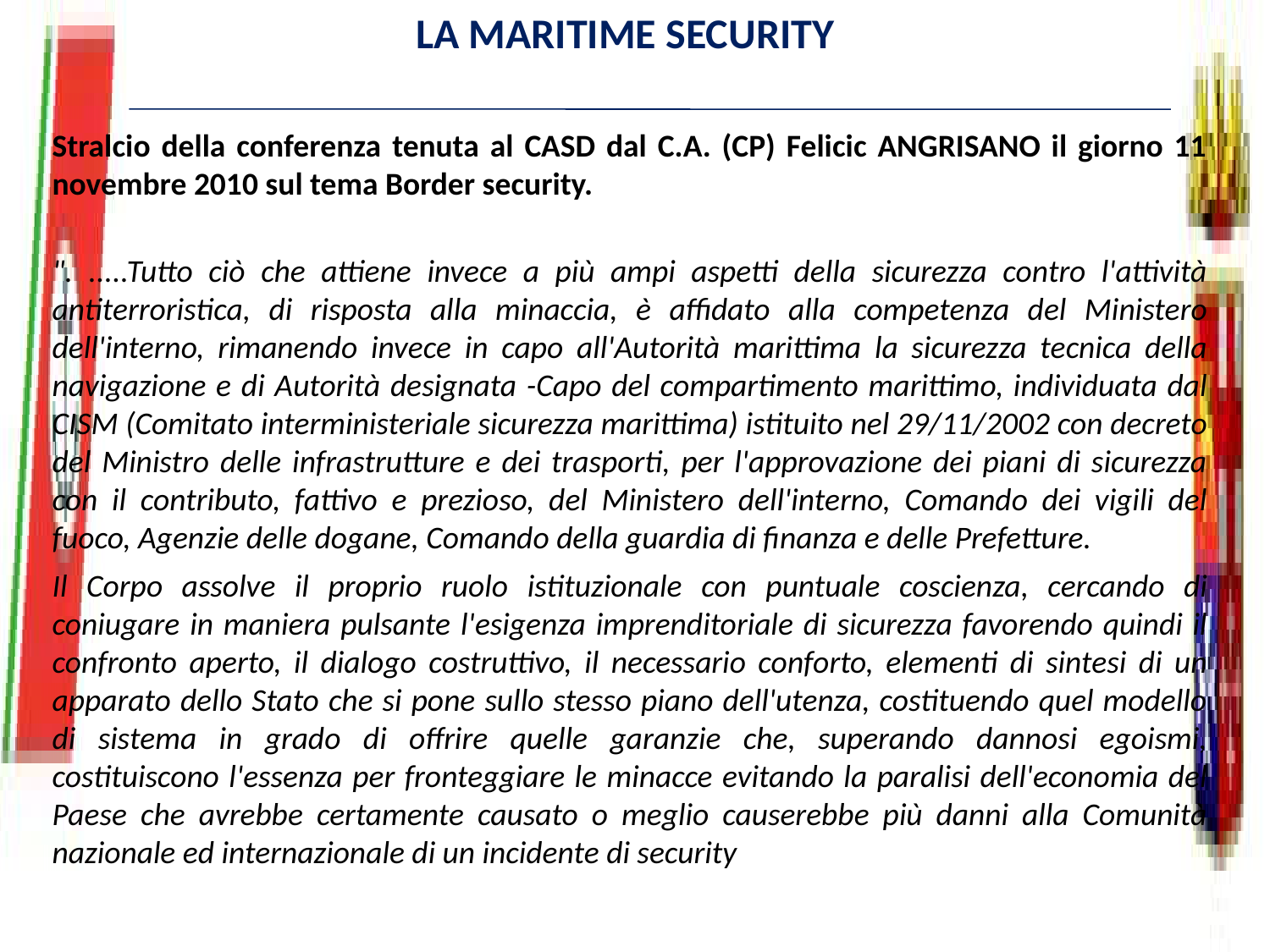

LA MARITIME SECURITY
Stralcio della conferenza tenuta al CASD dal C.A. (CP) Felicic ANGRISANO il giorno 11 novembre 2010 sul tema Border security.

". .....Tutto ciò che attiene invece a più ampi aspetti della sicurezza contro l'attività antiterroristica, di risposta alla minaccia, è affidato alla competenza del Ministero dell'interno, rimanendo invece in capo all'Autorità marittima la sicurezza tecnica della navigazione e di Autorità designata -Capo del compartimento marittimo, individuata dal CISM (Comitato interministeriale sicurezza marittima) istituito nel 29/11/2002 con decreto del Ministro delle infrastrutture e dei trasporti, per l'approvazione dei piani di sicurezza con il contributo, fattivo e prezioso, del Ministero dell'interno, Comando dei vigili del fuoco, Agenzie delle dogane, Comando della guardia di finanza e delle Prefetture.
Il Corpo assolve il proprio ruolo istituzionale con puntuale coscienza, cercando di coniugare in maniera pulsante l'esigenza imprenditoriale di sicurezza favorendo quindi il confronto aperto, il dialogo costruttivo, il necessario conforto, elementi di sintesi di un apparato dello Stato che si pone sullo stesso piano dell'utenza, costituendo quel modello di sistema in grado di offrire quelle garanzie che, superando dannosi egoismi, costituiscono l'essenza per fronteggiare le minacce evitando la paralisi dell'economia del Paese che avrebbe certamente causato o meglio causerebbe più danni alla Comunità nazionale ed internazionale di un incidente di security